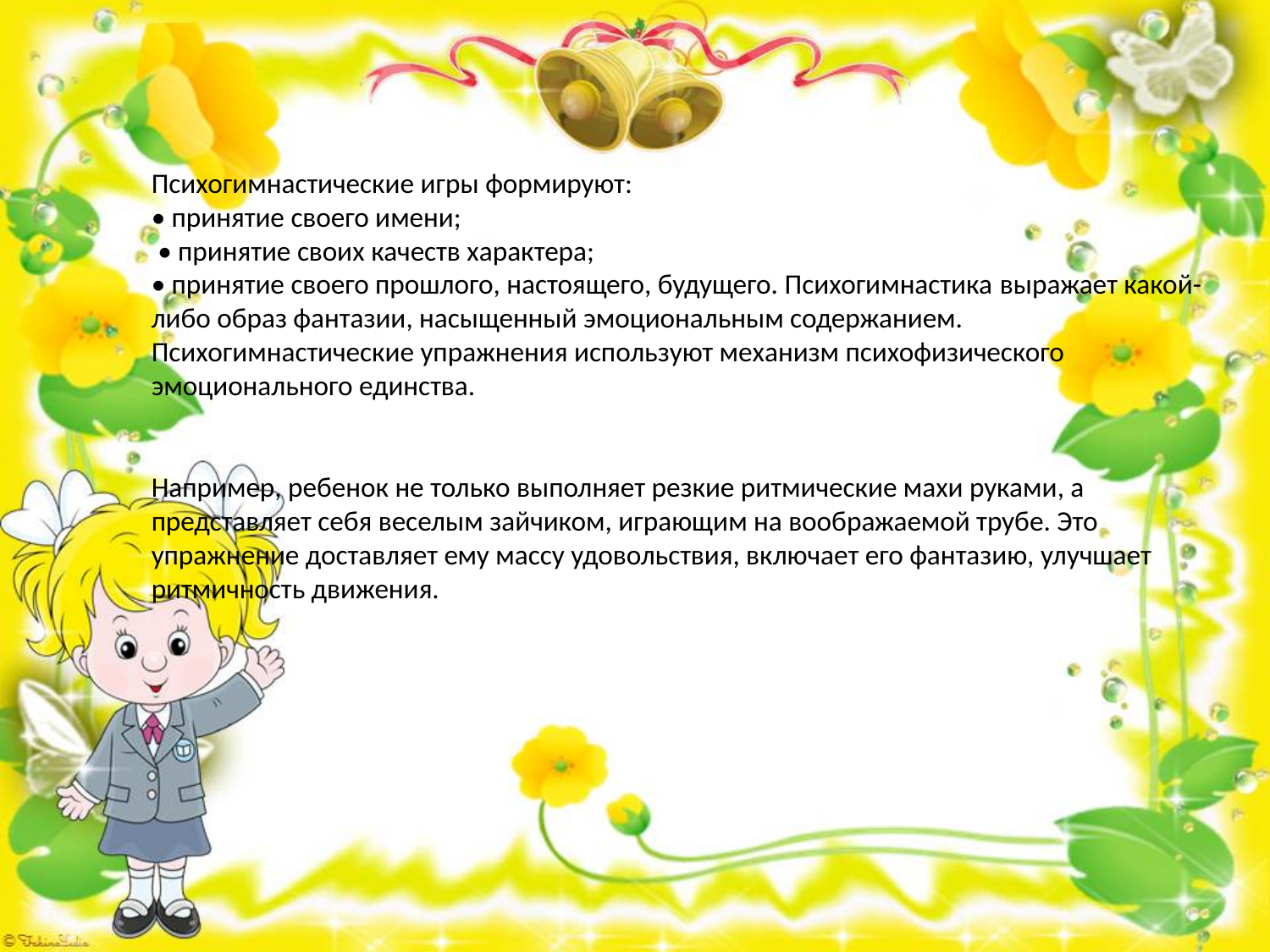

# Психогимнастические игры формируют: • принятие своего имени; • принятие своих качеств характера; • принятие своего прошлого, настоящего, будущего. Психогимнастика выражает какой-либо образ фантазии, насыщенный эмоциональным содержанием. Психогимнастические упражнения используют механизм психофизического эмоционального единства. Например, ребенок не только выполняет резкие ритмические махи руками, а представляет себя веселым зайчиком, играющим на воображаемой трубе. Это упражнение доставляет ему массу удовольствия, включает его фантазию, улучшает ритмичность движения.